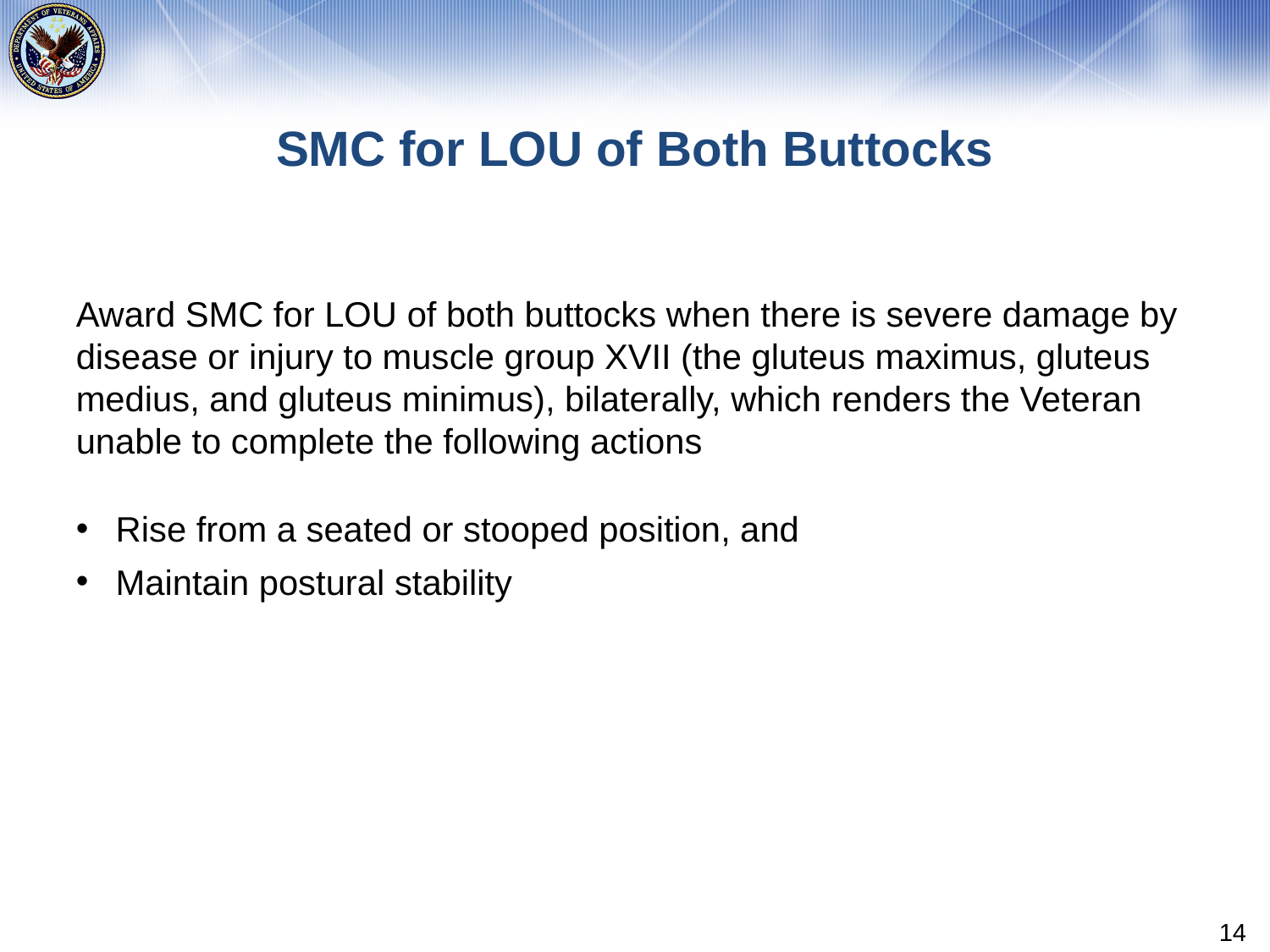

# SMC for LOU of Both Buttocks
Award SMC for LOU of both buttocks when there is severe damage by disease or injury to muscle group XVII (the gluteus maximus, gluteus medius, and gluteus minimus), bilaterally, which renders the Veteran unable to complete the following actions
Rise from a seated or stooped position, and
Maintain postural stability
14